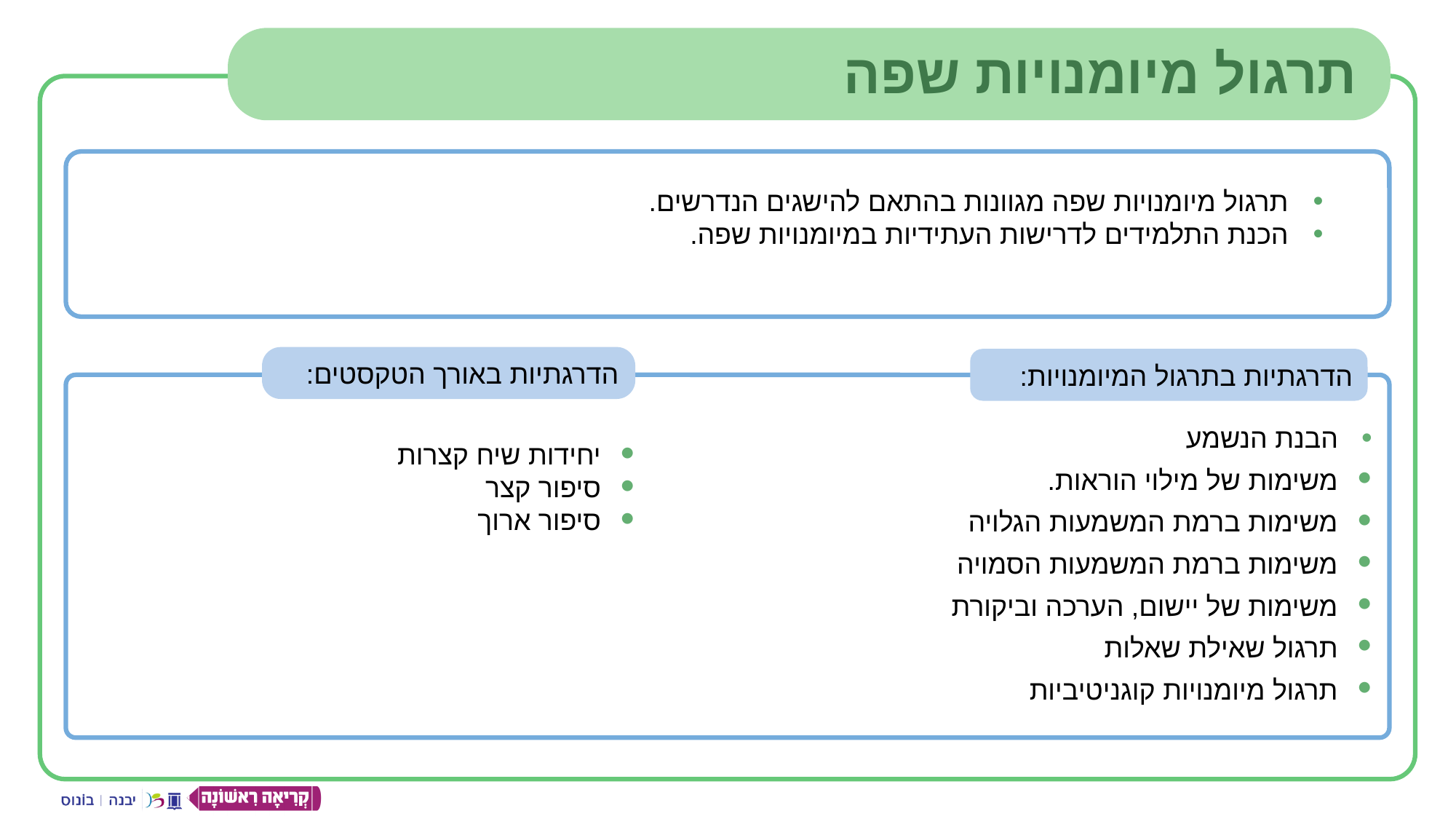

תרגול מיומנויות שפה

תרגול מיומנויות שפה מגוונות בהתאם להישגים הנדרשים.
הכנת התלמידים לדרישות העתידיות במיומנויות שפה.
הדרגתיות באורך הטקסטים:
הדרגתיות בתרגול המיומנויות:

הבנת הנשמע
משימות של מילוי הוראות.
משימות ברמת המשמעות הגלויה
משימות ברמת המשמעות הסמויה
משימות של יישום, הערכה וביקורת
תרגול שאילת שאלות
תרגול מיומנויות קוגניטיביות

יחידות שיח קצרות
סיפור קצר
סיפור ארוך